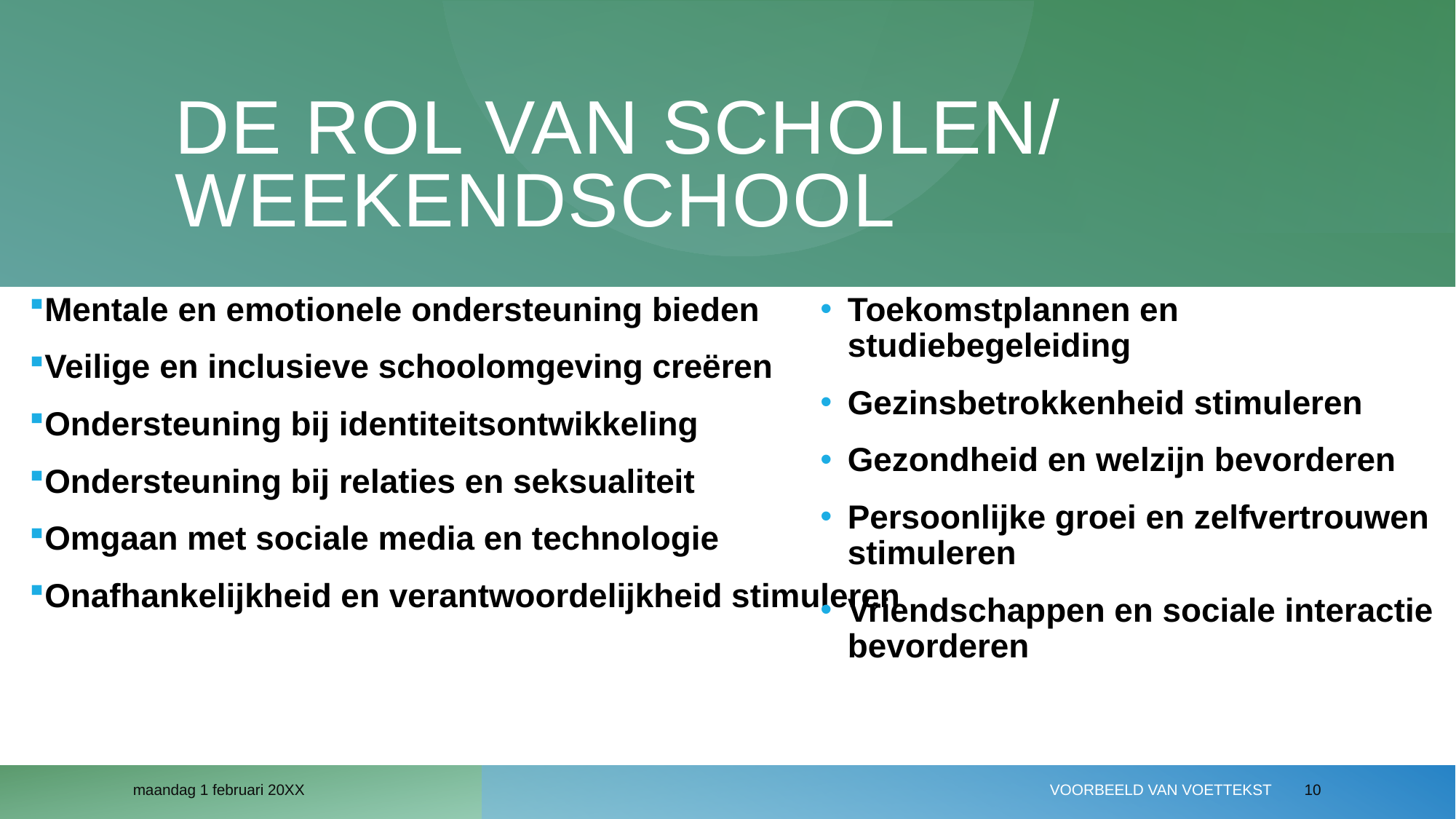

# De rol van scholen/ weekendschool
Toekomstplannen en studiebegeleiding​
Gezinsbetrokkenheid stimuleren​
Gezondheid en welzijn bevorderen​
Persoonlijke groei en zelfvertrouwen stimuleren​
Vriendschappen en sociale interactie bevorderen​
Mentale en emotionele ondersteuning bieden
Veilige en inclusieve schoolomgeving creëren
Ondersteuning bij identiteitsontwikkeling
Ondersteuning bij relaties en seksualiteit
Omgaan met sociale media en technologie
Onafhankelijkheid en verantwoordelijkheid stimuleren

maandag 1 februari 20XX
Voorbeeld van voettekst
10